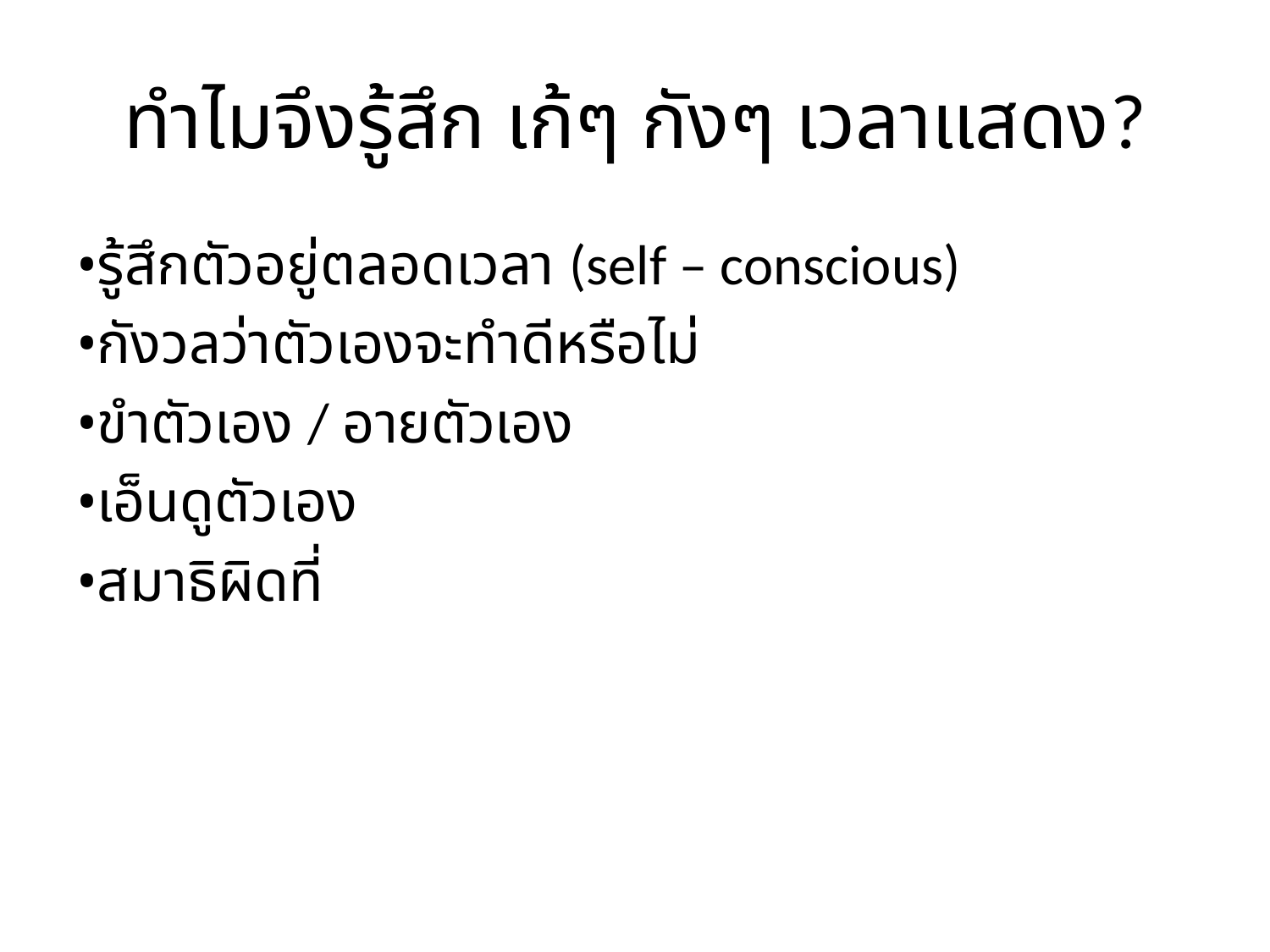

# ทำไมจึงรู้สึก เก้ๆ กังๆ เวลาแสดง?
•รู้สึกตัวอยู่ตลอดเวลา (self – conscious)
•กังวลว่าตัวเองจะทำดีหรือไม่
•ขำตัวเอง / อายตัวเอง
•เอ็นดูตัวเอง
•สมาธิผิดที่